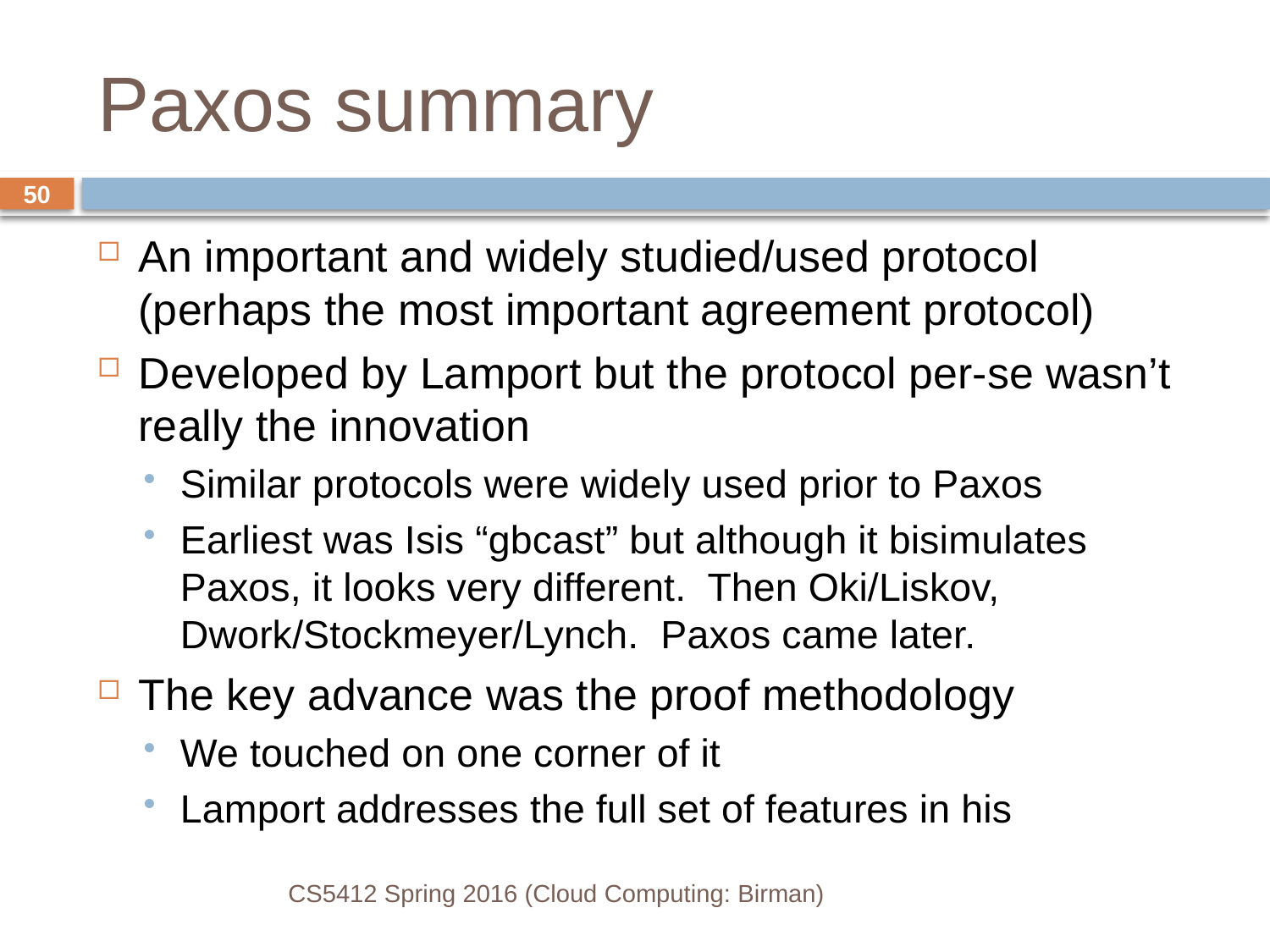

# Paxos summary
50
An important and widely studied/used protocol (perhaps the most important agreement protocol)
Developed by Lamport but the protocol per-se wasn’t really the innovation
Similar protocols were widely used prior to Paxos
Earliest was Isis “gbcast” but although it bisimulates Paxos, it looks very different.  Then Oki/Liskov, Dwork/Stockmeyer/Lynch.  Paxos came later.
The key advance was the proof methodology
We touched on one corner of it
Lamport addresses the full set of features in his
CS5412 Spring 2016 (Cloud Computing: Birman)